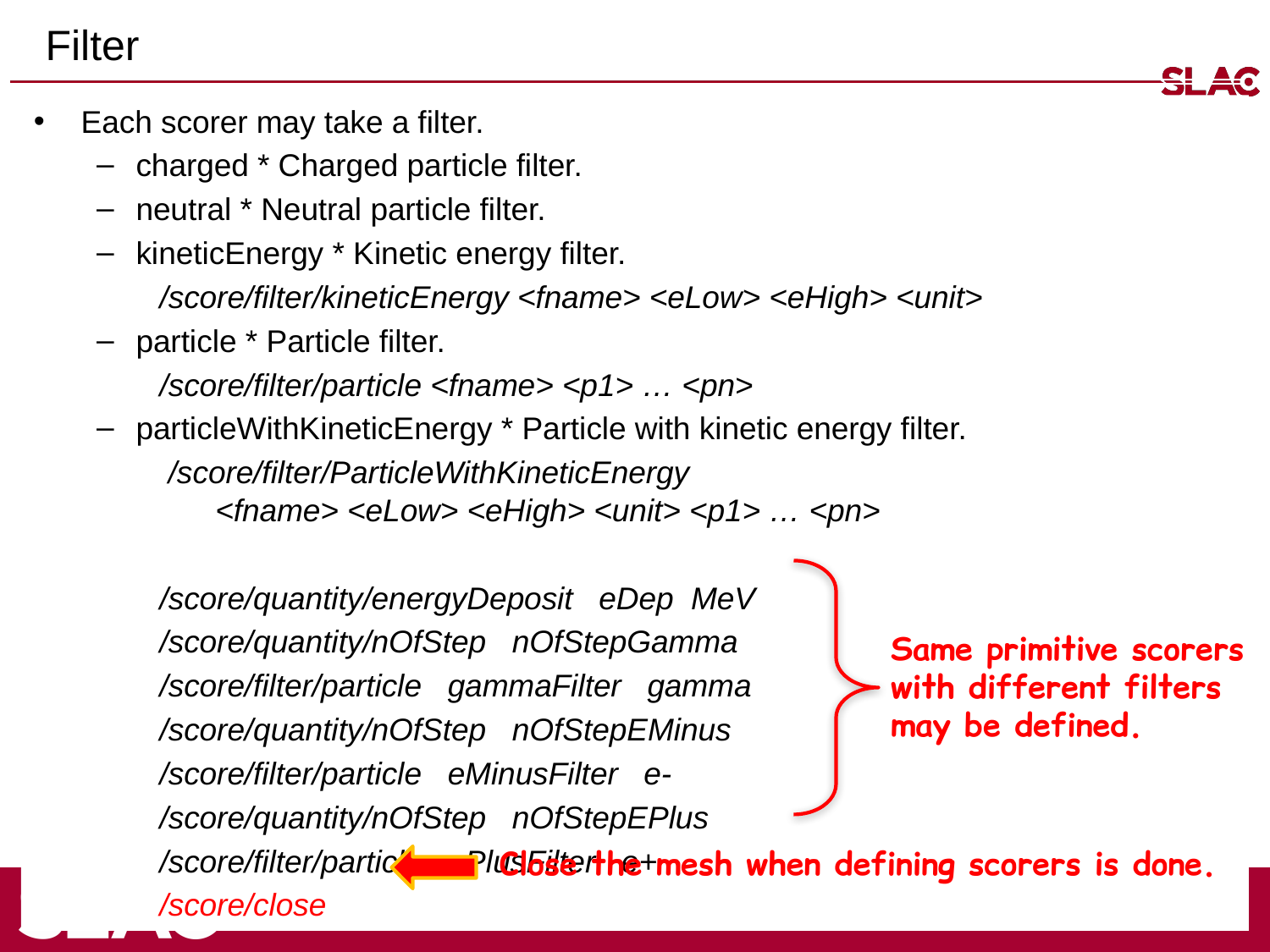

# Filter
Each scorer may take a filter.
charged * Charged particle filter.
neutral * Neutral particle filter.
kineticEnergy * Kinetic energy filter.
/score/filter/kineticEnergy <fname> <eLow> <eHigh> <unit>
particle * Particle filter.
/score/filter/particle <fname> <p1> … <pn>
particleWithKineticEnergy * Particle with kinetic energy filter.
 /score/filter/ParticleWithKineticEnergy
 <fname> <eLow> <eHigh> <unit> <p1> … <pn>

/score/quantity/energyDeposit   eDep  MeV
/score/quantity/nOfStep   nOfStepGamma
/score/filter/particle   gammaFilter   gamma
/score/quantity/nOfStep   nOfStepEMinus
/score/filter/particle   eMinusFilter   e-
/score/quantity/nOfStep   nOfStepEPlus
/score/filter/particle   ePlusFilter   e+
/score/close

Same primitive scorers with different filters may be defined.
Close the mesh when defining scorers is done.

Scoring Functionalities - M.Asai (SLAC)
11